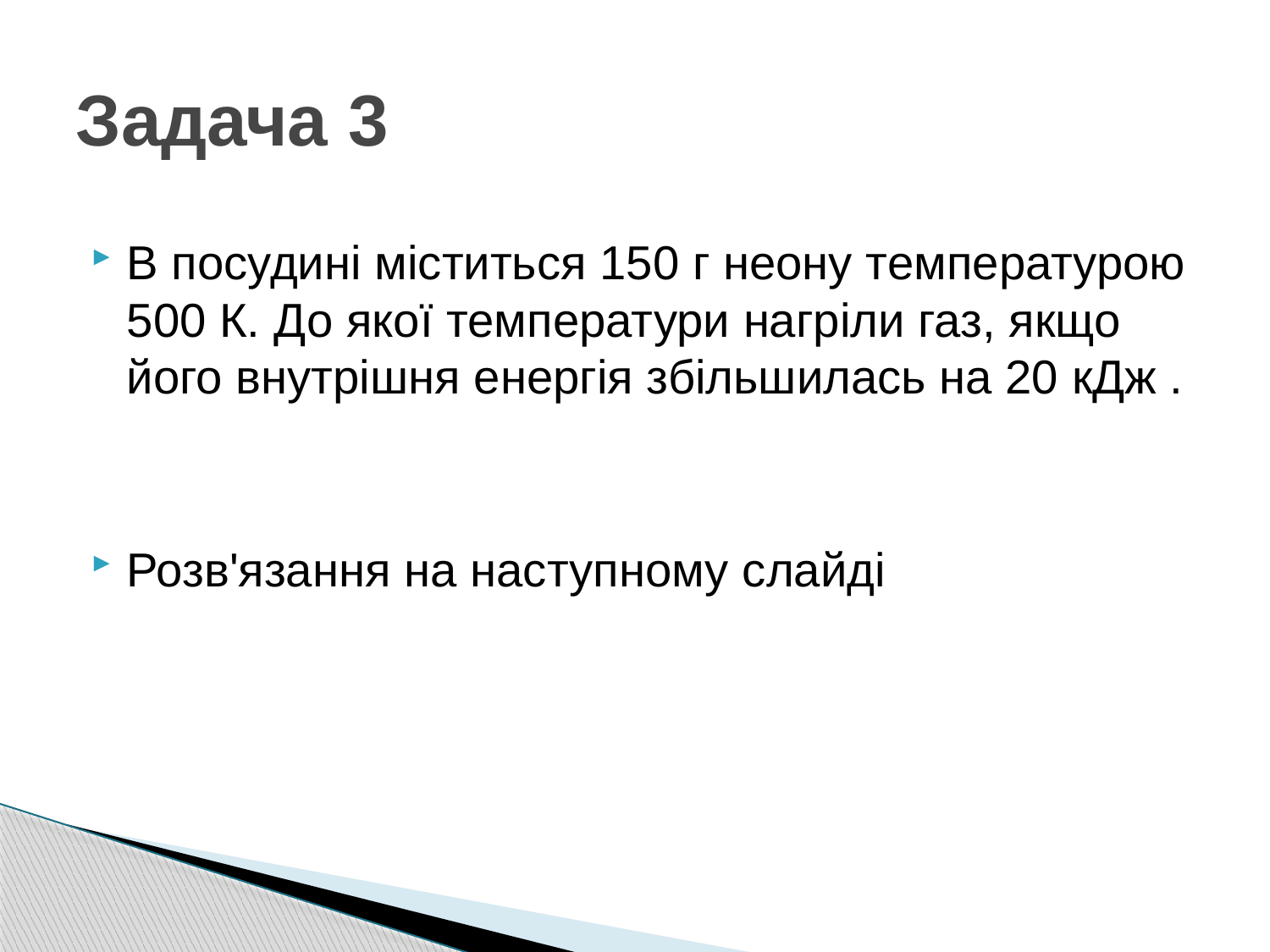

# Задача 3
В посудині міститься 150 г неону температурою 500 К. До якої температури нагріли газ, якщо його внутрішня енергія збільшилась на 20 кДж .

Розв'язання на наступному слайді